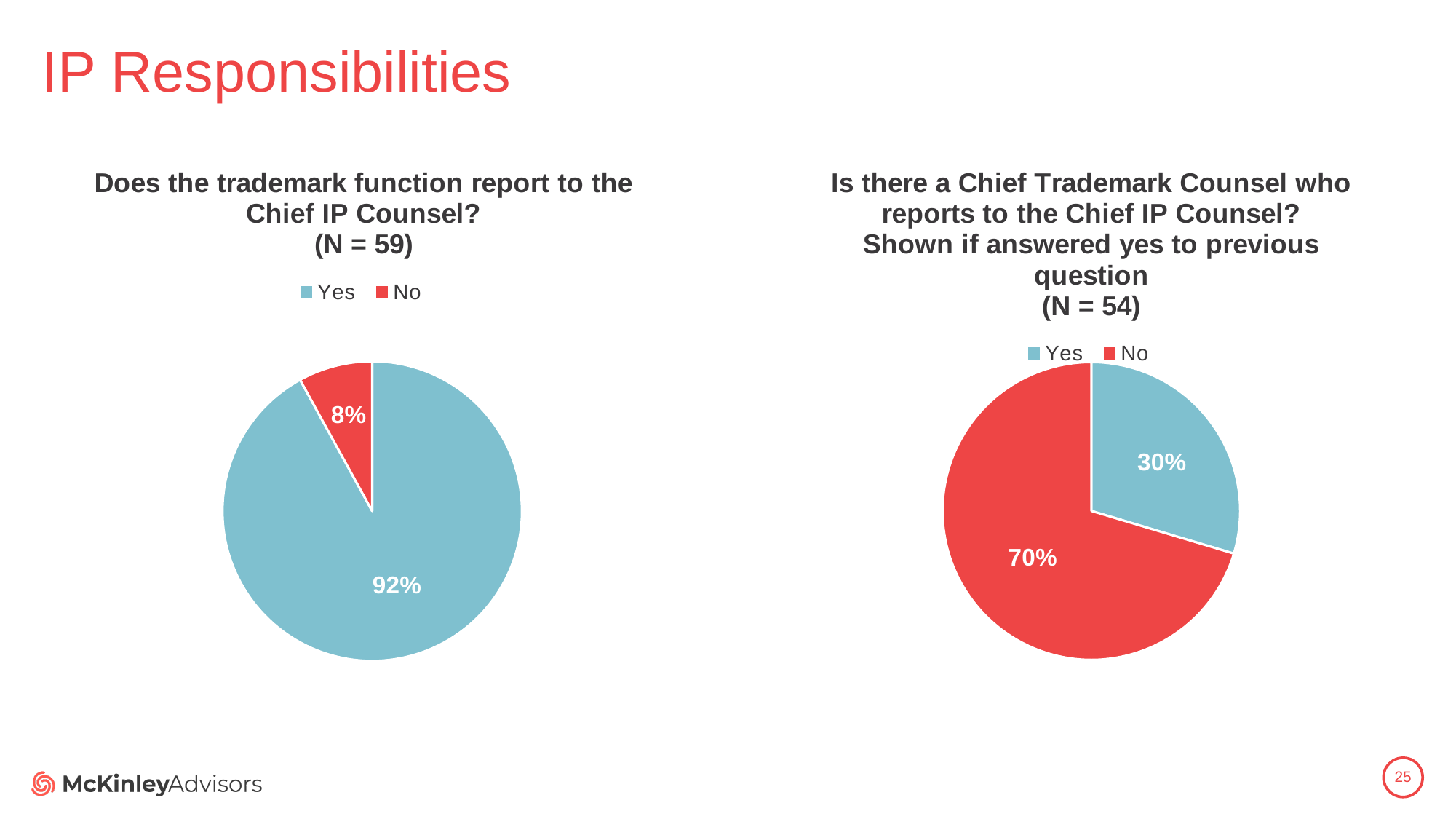

# IP Responsibilities

### Chart: Is there a Chief Trademark Counsel who reports to the Chief IP Counsel?
Shown if answered yes to previous question
(N = 54)

| Category |  |
|---|---|
| Yes  | 0.2962962962962963 |
| No  | 0.7037037037037037 |

### Chart: Does the trademark function report to the Chief IP Counsel?
(N = 59)

| Category |  |
|---|---|
| Yes  | 0.92 |
| No  | 0.08 |
25